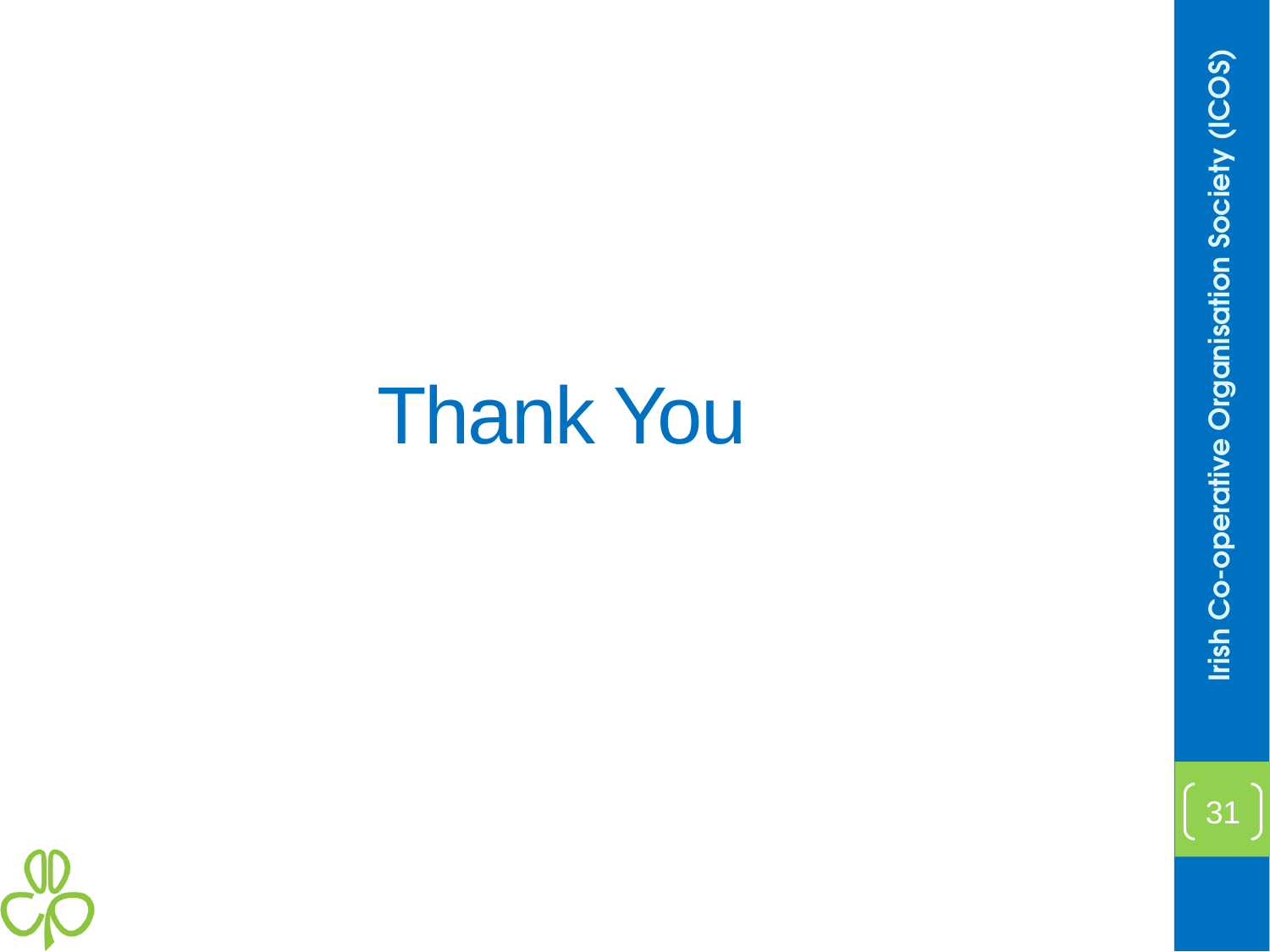

# Thank You
Irish Co-operative Organisation Society (ICOS)
31